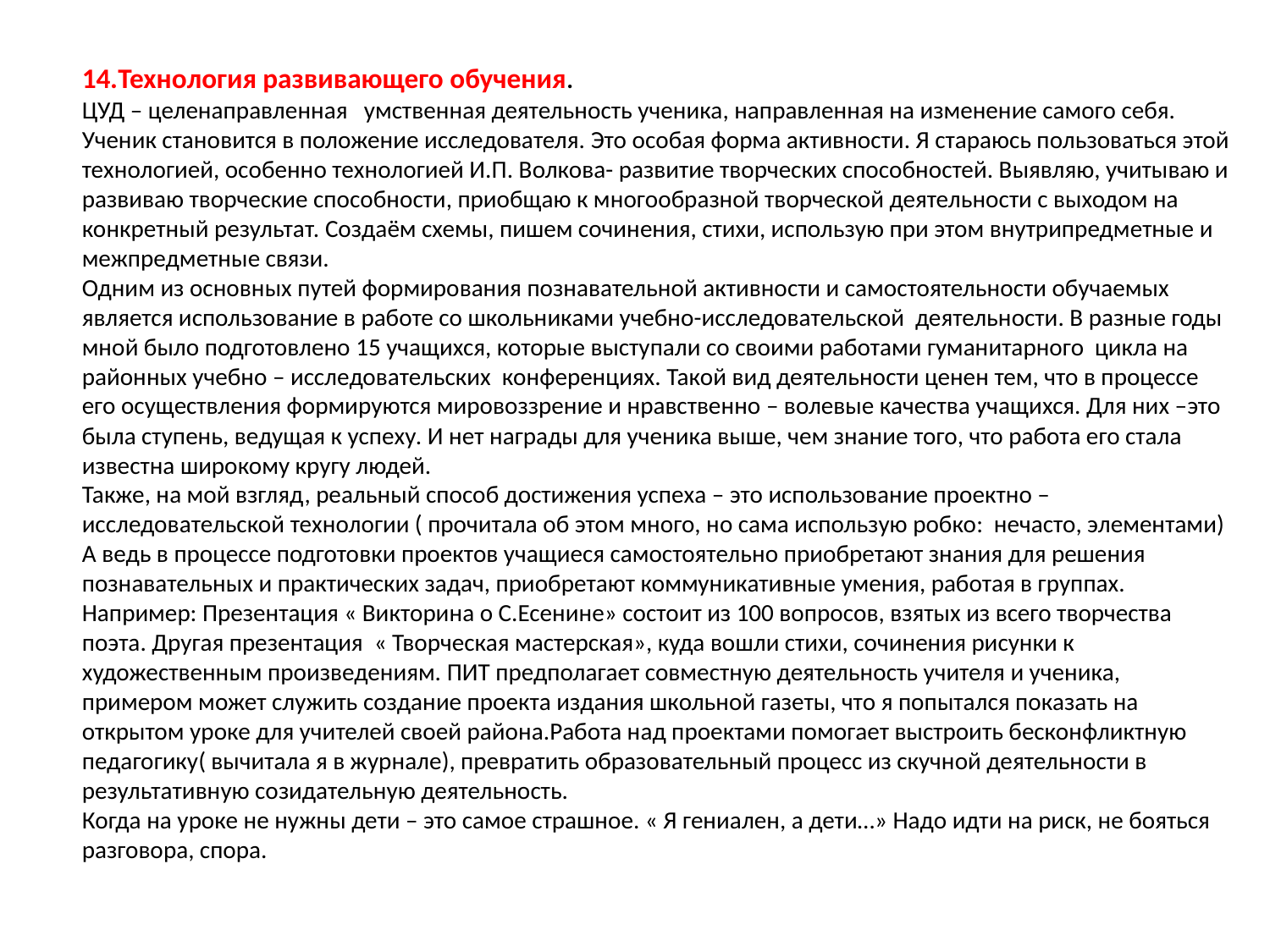

14.Технология развивающего обучения.
ЦУД – целенаправленная   умственная деятельность ученика, направленная на изменение самого себя. Ученик становится в положение исследователя. Это особая форма активности. Я стараюсь пользоваться этой технологией, особенно технологией И.П. Волкова- развитие творческих способностей. Выявляю, учитываю и развиваю творческие способности, приобщаю к многообразной творческой деятельности с выходом на конкретный результат. Создаём схемы, пишем сочинения, стихи, использую при этом внутрипредметные и межпредметные связи.
Одним из основных путей формирования познавательной активности и самостоятельности обучаемых является использование в работе со школьниками учебно-исследовательской  деятельности. В разные годы мной было подготовлено 15 учащихся, которые выступали со своими работами гуманитарного  цикла на районных учебно – исследовательских  конференциях. Такой вид деятельности ценен тем, что в процессе его осуществления формируются мировоззрение и нравственно – волевые качества учащихся. Для них –это была ступень, ведущая к успеху. И нет награды для ученика выше, чем знание того, что работа его стала известна широкому кругу людей.
Также, на мой взгляд, реальный способ достижения успеха – это использование проектно – исследовательской технологии ( прочитала об этом много, но сама использую робко:  нечасто, элементами)
А ведь в процессе подготовки проектов учащиеся самостоятельно приобретают знания для решения познавательных и практических задач, приобретают коммуникативные умения, работая в группах. Например: Презентация « Викторина о С.Есенине» состоит из 100 вопросов, взятых из всего творчества поэта. Другая презентация  « Творческая мастерская», куда вошли стихи, сочинения рисунки к художественным произведениям. ПИТ предполагает совместную деятельность учителя и ученика, примером может служить создание проекта издания школьной газеты, что я попытался показать на открытом уроке для учителей своей района.Работа над проектами помогает выстроить бесконфликтную педагогику( вычитала я в журнале), превратить образовательный процесс из скучной деятельности в результативную созидательную деятельность.
Когда на уроке не нужны дети – это самое страшное. « Я гениален, а дети…» Надо идти на риск, не бояться разговора, спора.